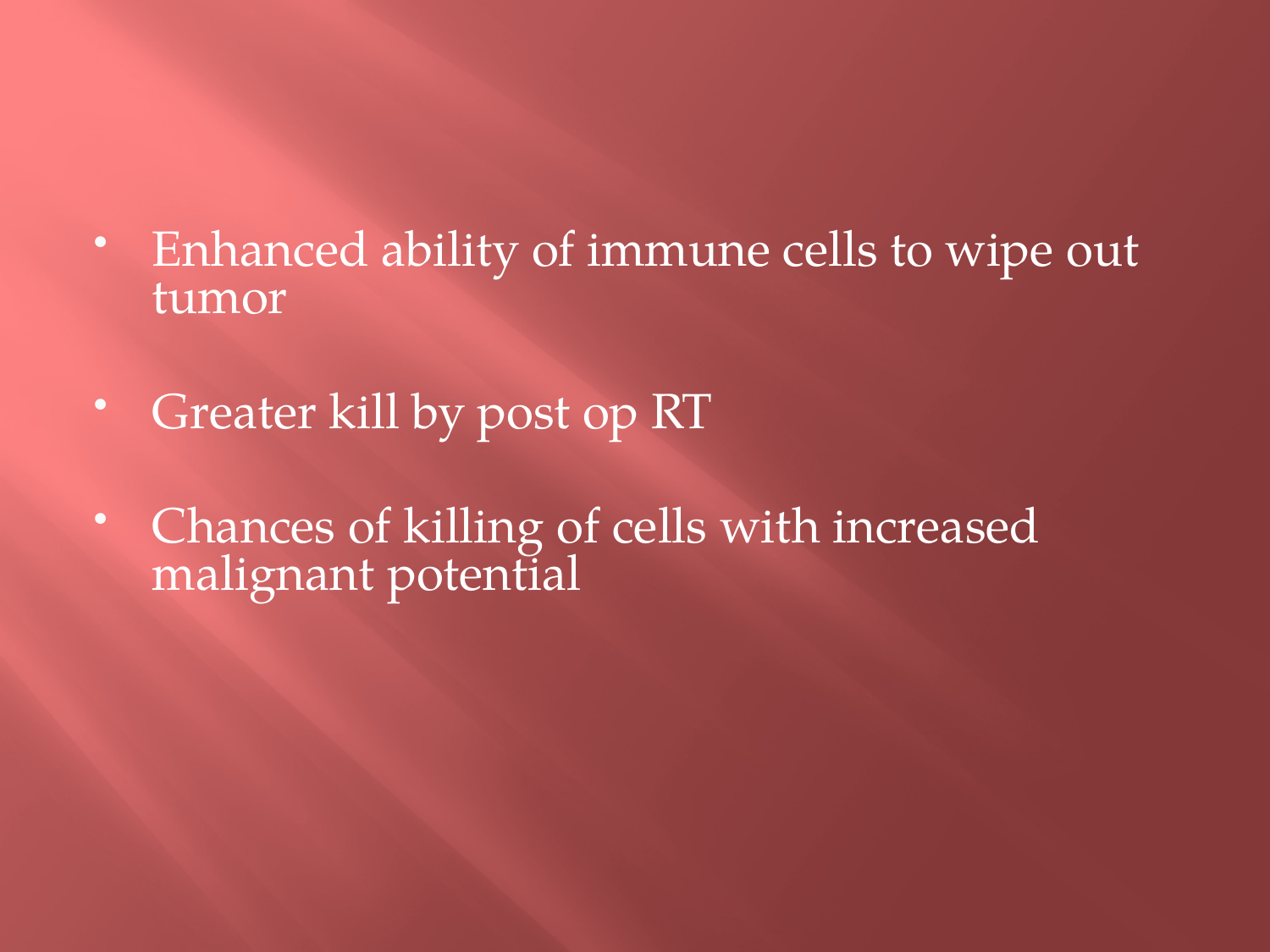

#
Enhanced ability of immune cells to wipe out tumor

Greater kill by post op RT

Chances of killing of cells with increased malignant potential